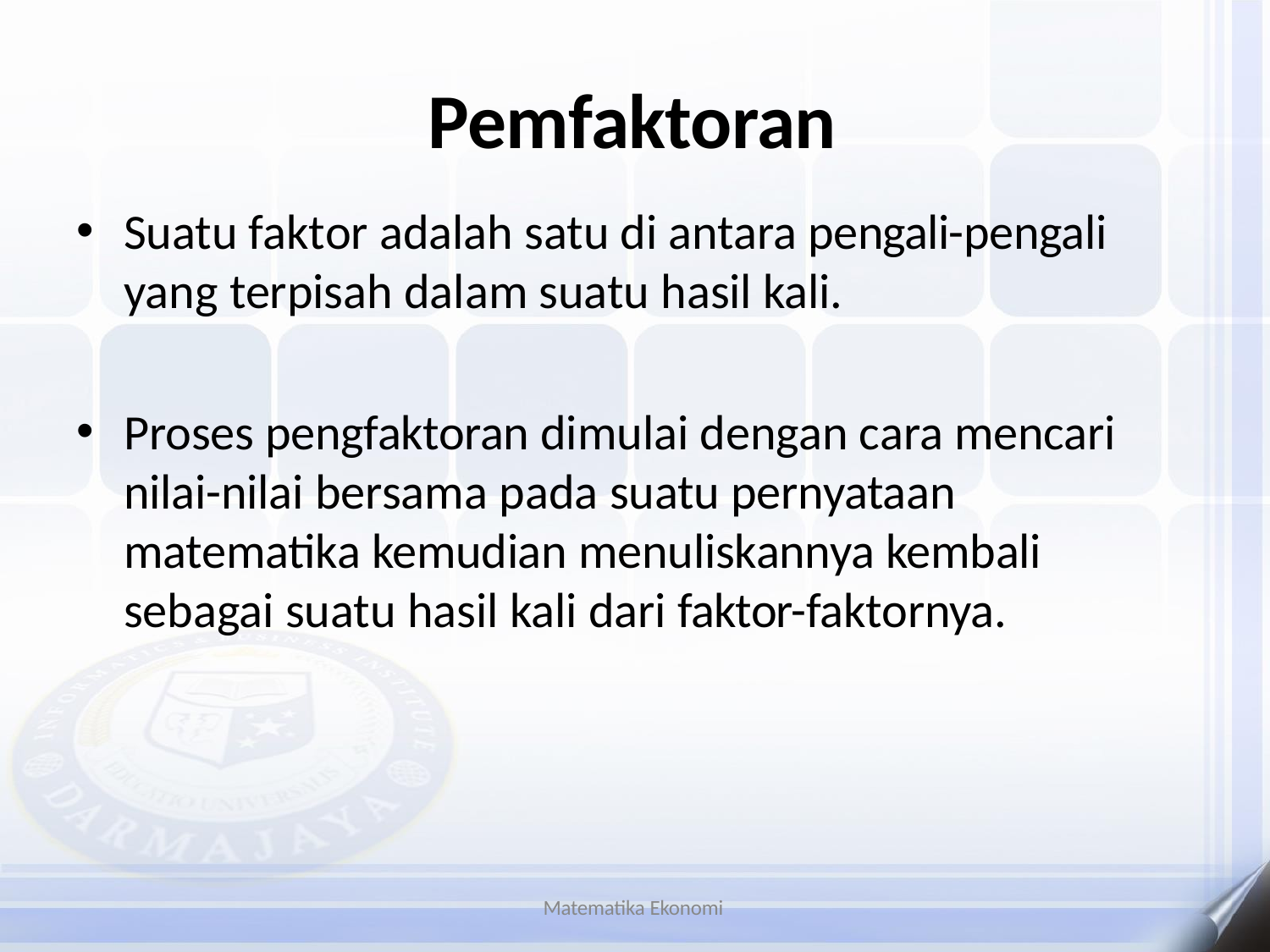

# Pemfaktoran
Suatu faktor adalah satu di antara pengali-pengali yang terpisah dalam suatu hasil kali.

Proses pengfaktoran dimulai dengan cara mencari nilai-nilai bersama pada suatu pernyataan matematika kemudian menuliskannya kembali sebagai suatu hasil kali dari faktor-faktornya.
Matematika Ekonomi